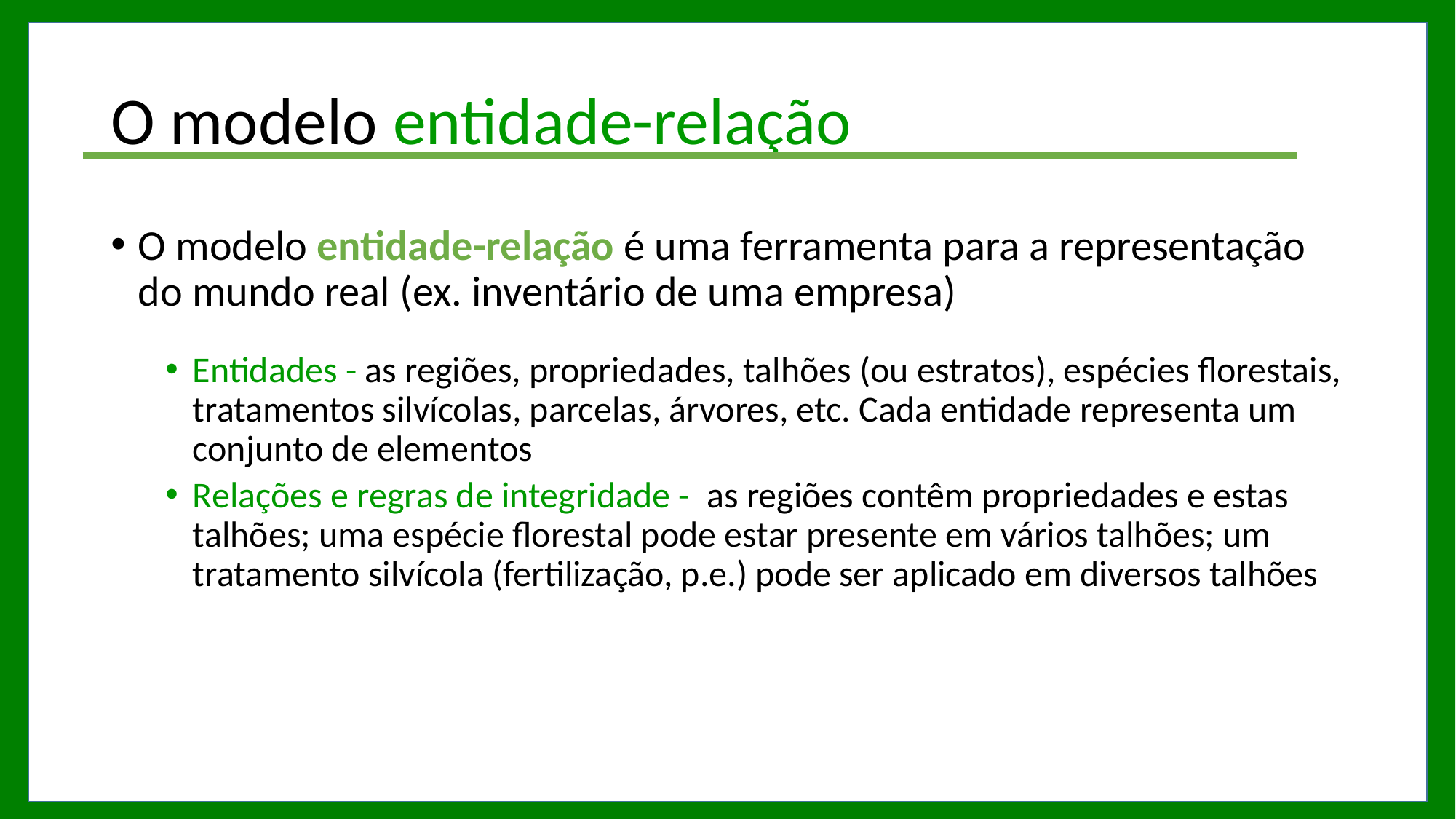

# O modelo entidade-relação
O modelo entidade-relação é uma ferramenta para a representação do mundo real (ex. inventário de uma empresa)

Entidades - as regiões, propriedades, talhões (ou estratos), espécies florestais, tratamentos silvícolas, parcelas, árvores, etc. Cada entidade representa um conjunto de elementos
Relações e regras de integridade -  as regiões contêm propriedades e estas talhões; uma espécie florestal pode estar presente em vários talhões; um tratamento silvícola (fertilização, p.e.) pode ser aplicado em diversos talhões